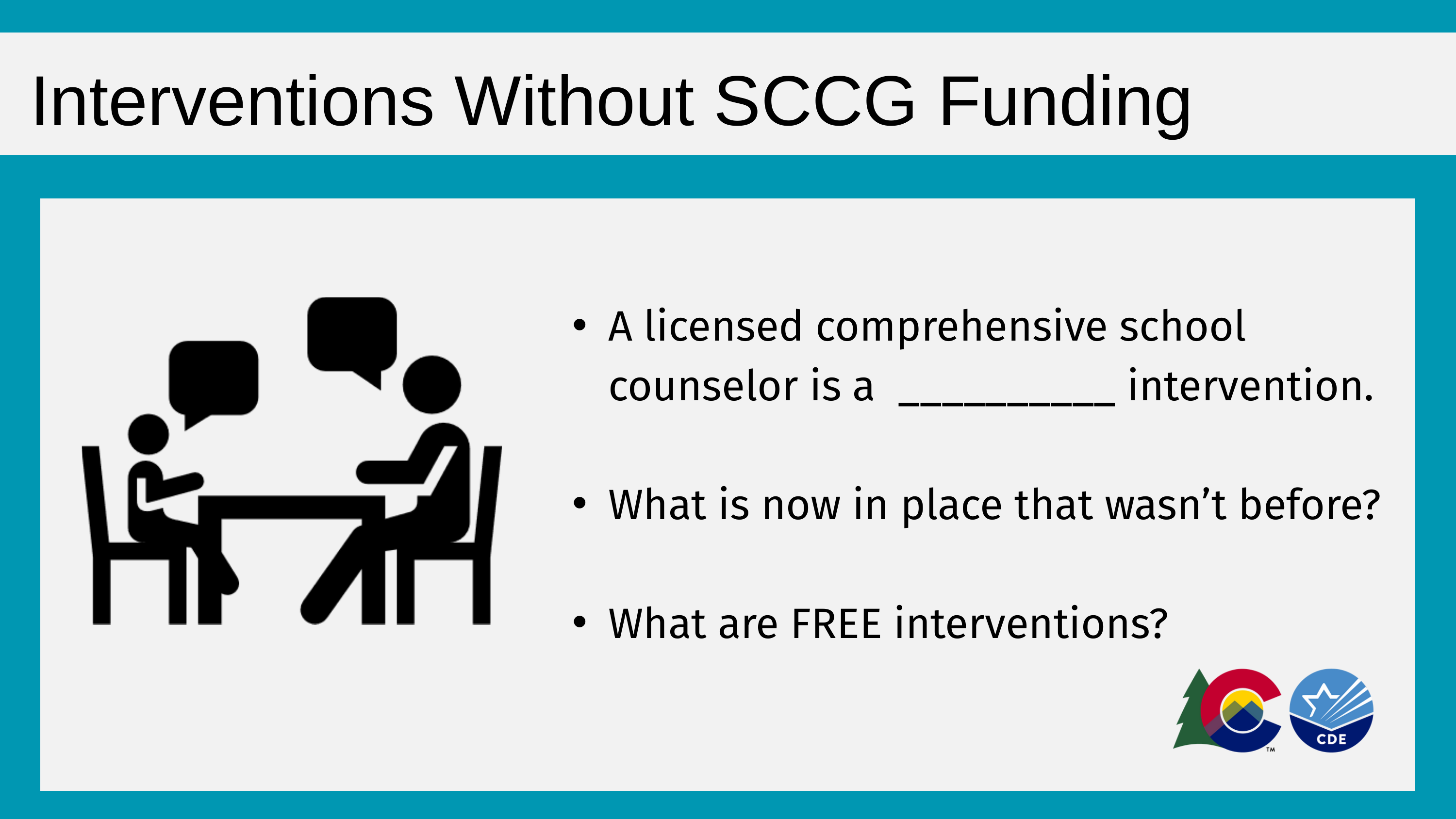

Interventions Without SCCG Funding

A licensed comprehensive school counselor is a  __________ intervention.

What is now in place that wasn’t before?

What are FREE interventions?